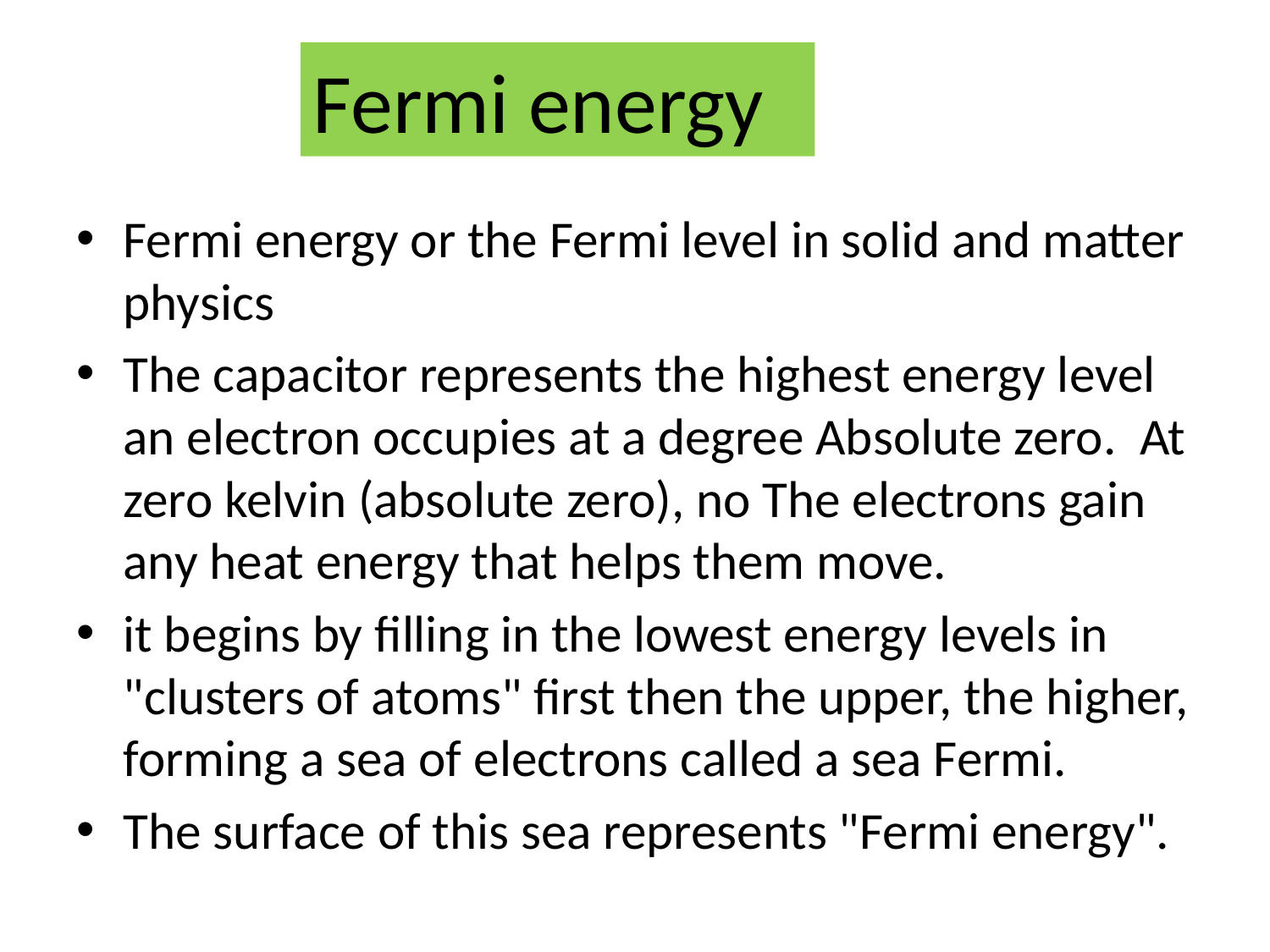

Fermi energy

Fermi energy or the Fermi level in solid and matter physics
The capacitor represents the highest energy level an electron occupies at a degree Absolute zero.  At zero kelvin (absolute zero), no The electrons gain any heat energy that helps them move.
it begins by filling in the lowest energy levels in "clusters of atoms" first then the upper, the higher, forming a sea of ​​electrons called a sea Fermi.
The surface of this sea represents "Fermi energy".